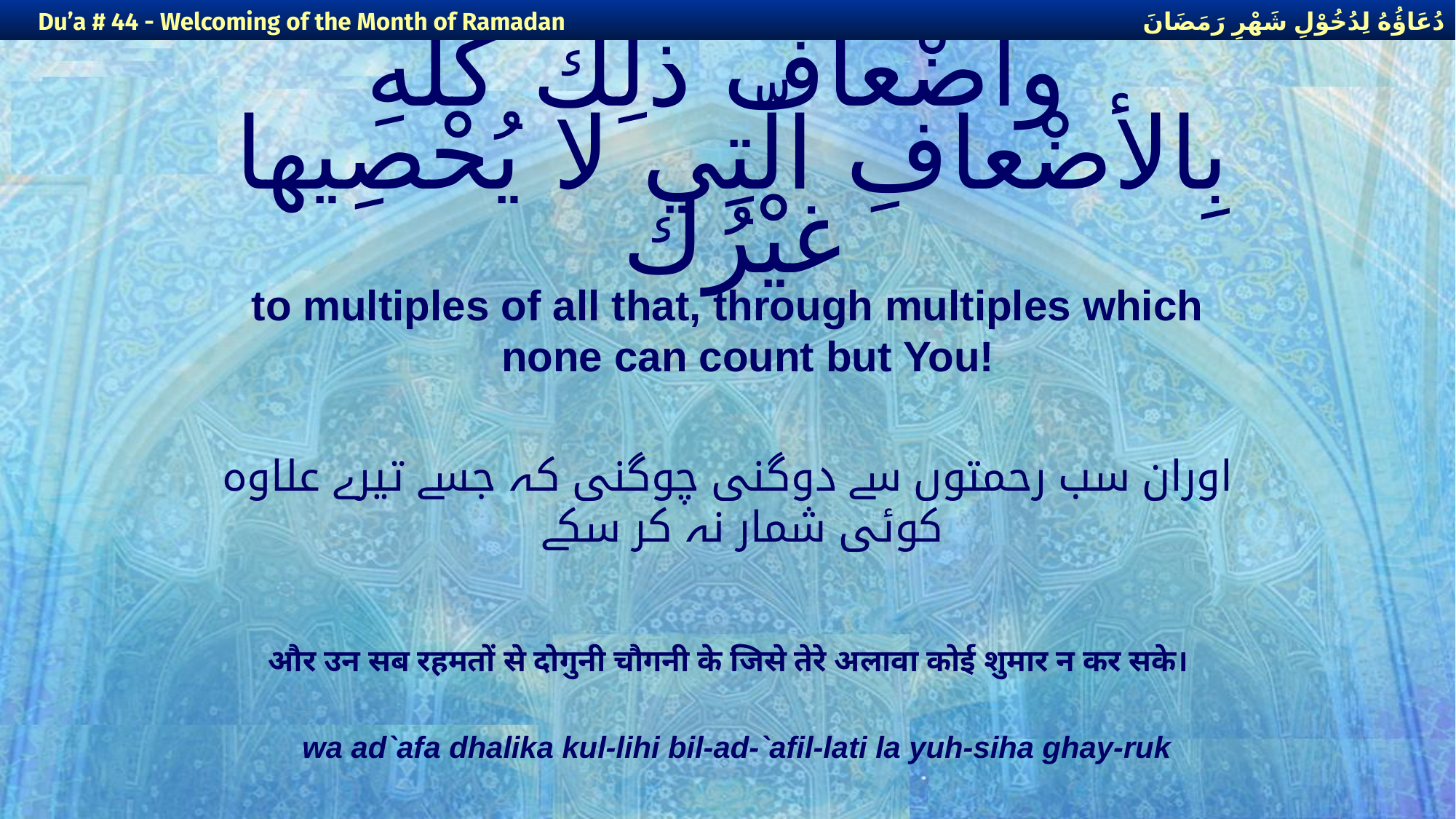

دُعَاؤُهُ لِدُخُوْلِ شَهْرِ رَمَضَانَ
دُعَاؤُهُ لِدُخُوْلِ شَهْرِ رَمَضَانَ
Du’a # 44 - Welcoming of the Month of Ramadan
Du’a # 44 - Welcoming of the Month of Ramadan
# وأضْعاف ذلِك كُلِّهِ بِالأضْعافِ الّتِي لا يُحْصِيها غيْرُك
to multiples of all that, through multiples which none can count but You!

اوران سب رحمتوں سے دوگنی چوگنی کہ جسے تیرے علاوہ کوئی شمار نہ کر سکے
और उन सब रहमतों से दोगुनी चौगनी के जिसे तेरे अलावा कोई शुमार न कर सके।
wa ad`afa dhalika kul-lihi bil-ad-`afil-lati la yuh-siha ghay-ruk